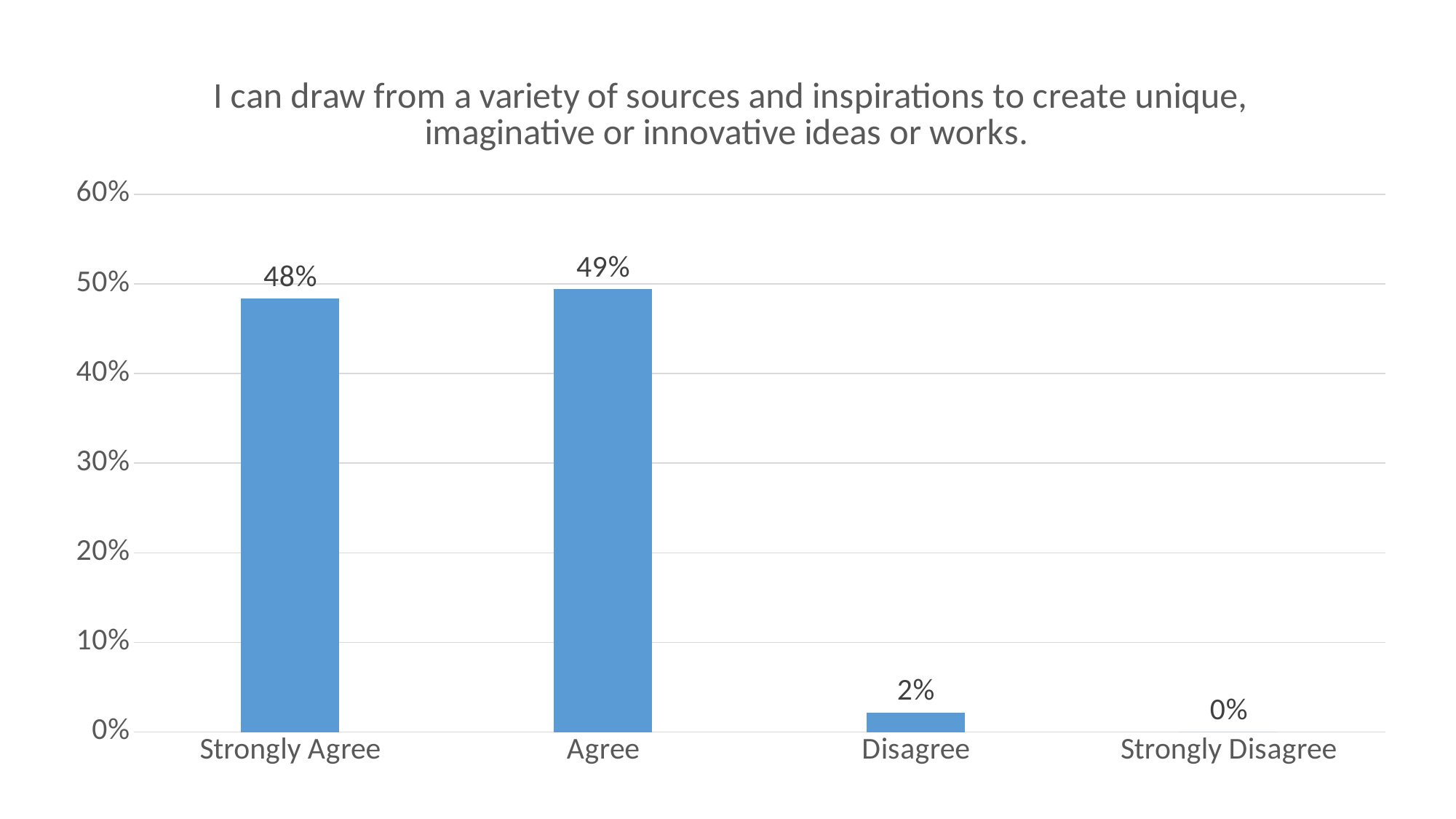

### Chart: I can draw from a variety of sources and inspirations to create unique, imaginative or innovative ideas or works.

| Category |  |
|---|---|
| Strongly Agree | 0.4835 |
| Agree | 0.4945000000000001 |
| Disagree | 0.022 |
| Strongly Disagree | 0.0 |